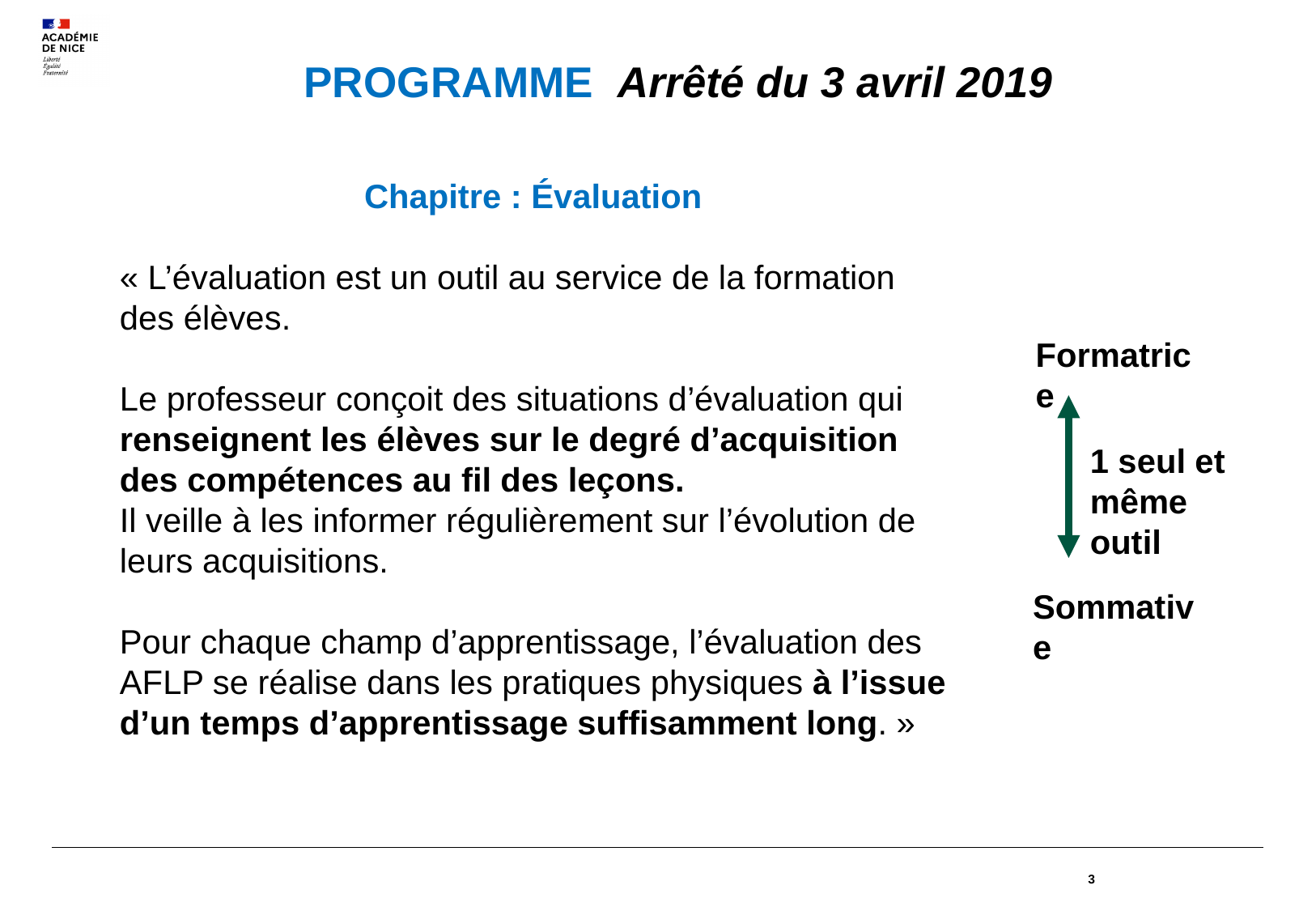

# PROGRAMME  Arrêté du 3 avril 2019
Chapitre : Évaluation

« L’évaluation est un outil au service de la formation des élèves.

Le professeur conçoit des situations d’évaluation qui renseignent les élèves sur le degré d’acquisition des compétences au fil des leçons.
Il veille à les informer régulièrement sur l’évolution de leurs acquisitions.

Pour chaque champ d’apprentissage, l’évaluation des AFLP se réalise dans les pratiques physiques à l’issue d’un temps d’apprentissage suffisamment long. »
Formatrice
1 seul et même outil
Sommative
3